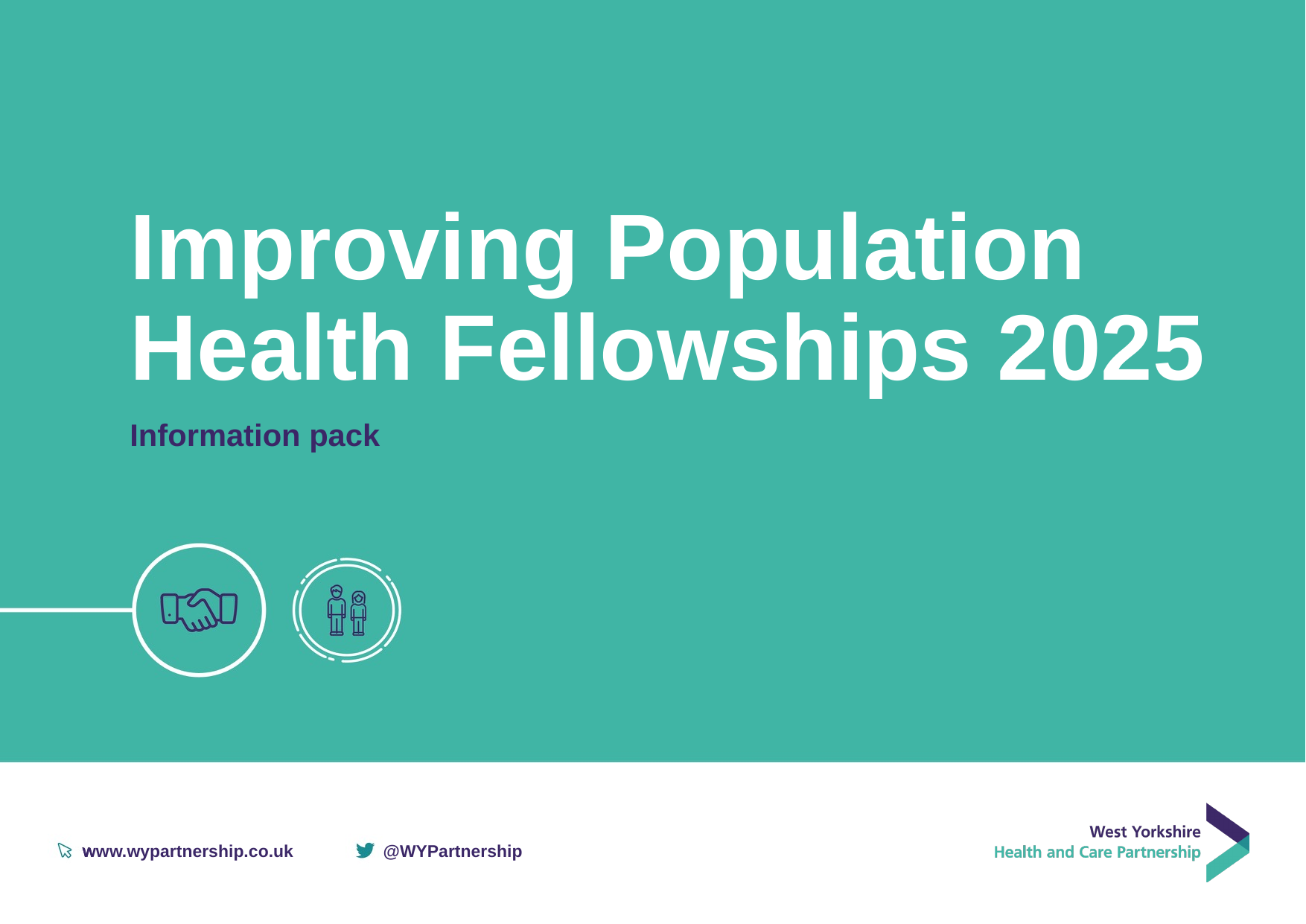

# Improving Population Health Fellowships 2025
Information pack